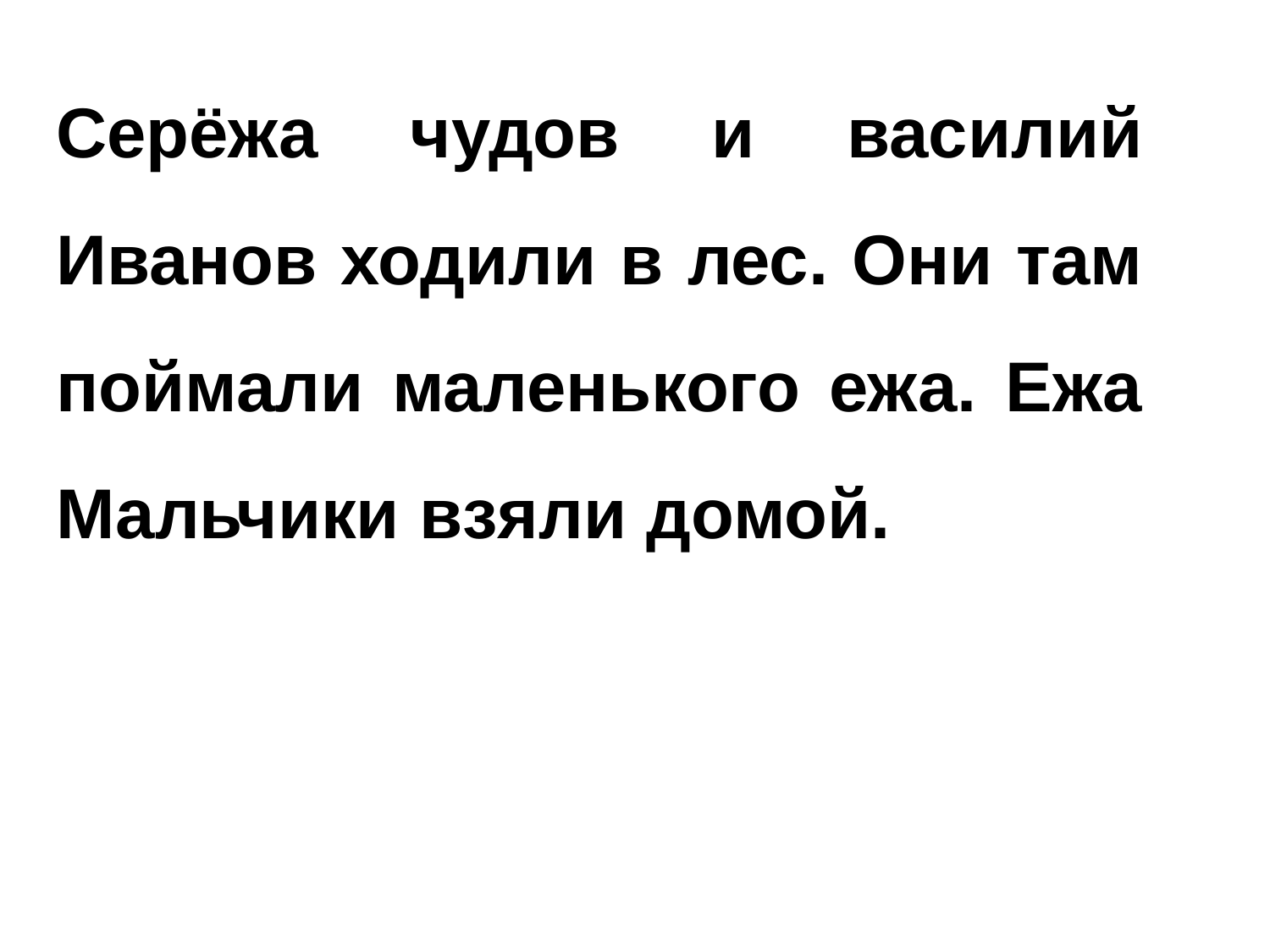

Серёжа чудов и василий Иванов ходили в лес. Они там поймали маленького ежа. Ежа Мальчики взяли домой.